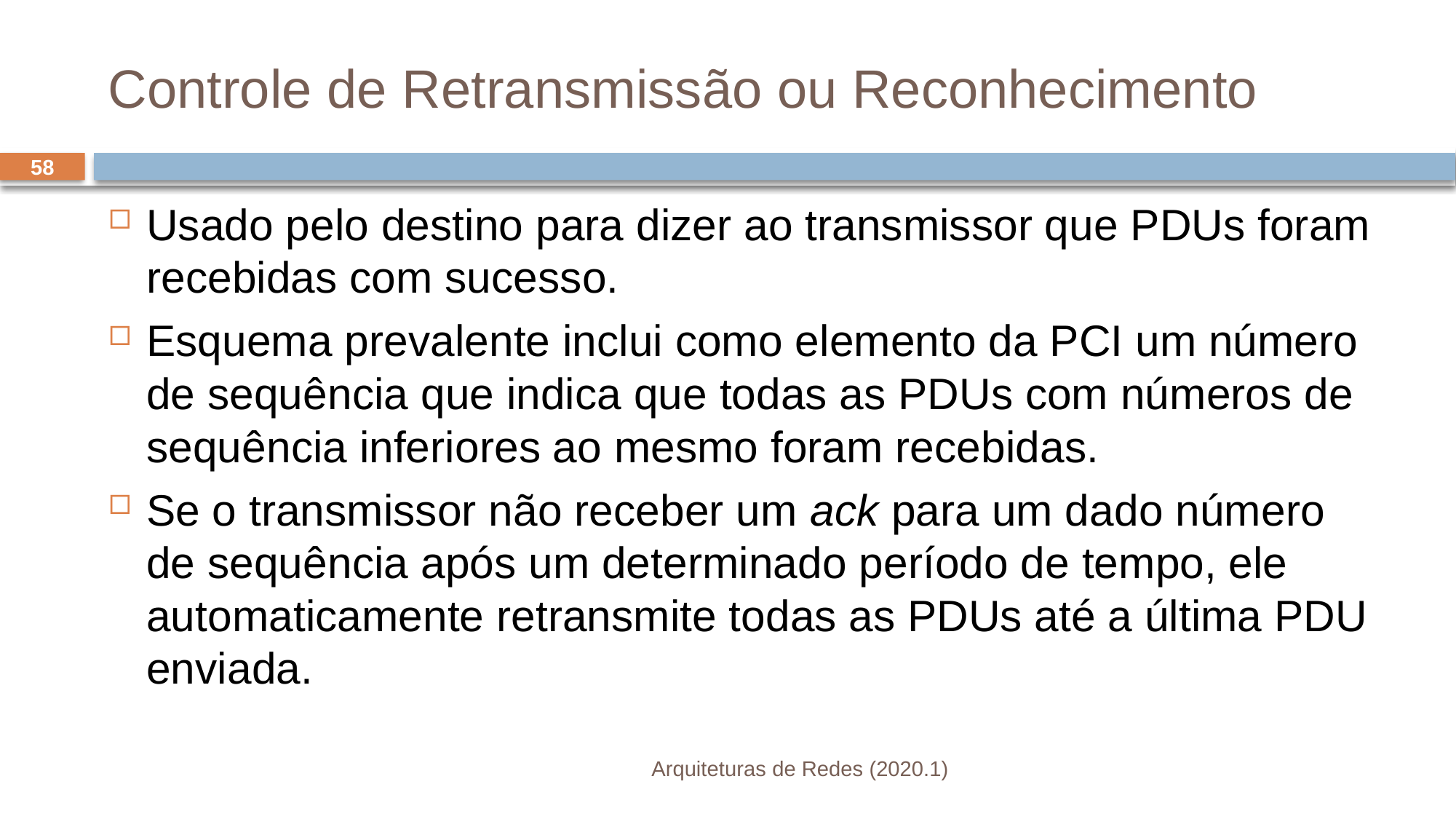

# Controle de Retransmissão ou Reconhecimento
58
Usado pelo destino para dizer ao transmissor que PDUs foram recebidas com sucesso.
Esquema prevalente inclui como elemento da PCI um número de sequência que indica que todas as PDUs com números de sequência inferiores ao mesmo foram recebidas.
Se o transmissor não receber um ack para um dado número de sequência após um determinado período de tempo, ele automaticamente retransmite todas as PDUs até a última PDU enviada.
Arquiteturas de Redes (2020.1)